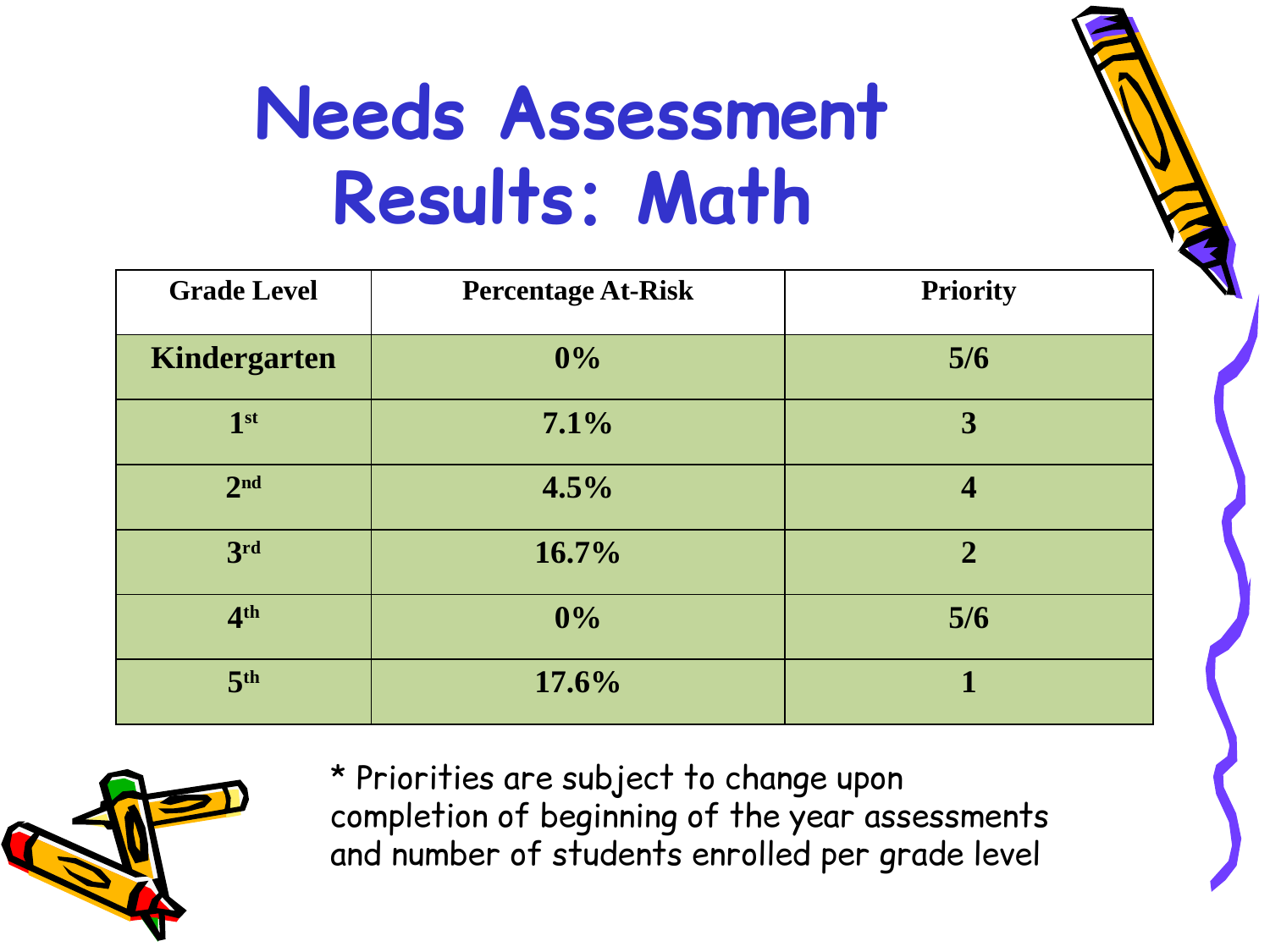

# Needs Assessment Results: Math
| Grade Level | Percentage At-Risk | Priority |
| --- | --- | --- |
| Kindergarten | 0% | 5/6 |
| 1st | 7.1% | 3 |
| 2nd | 4.5% | 4 |
| 3rd | 16.7% | 2 |
| 4th | 0% | 5/6 |
| 5th | 17.6% | 1 |
* Priorities are subject to change upon completion of beginning of the year assessments and number of students enrolled per grade level